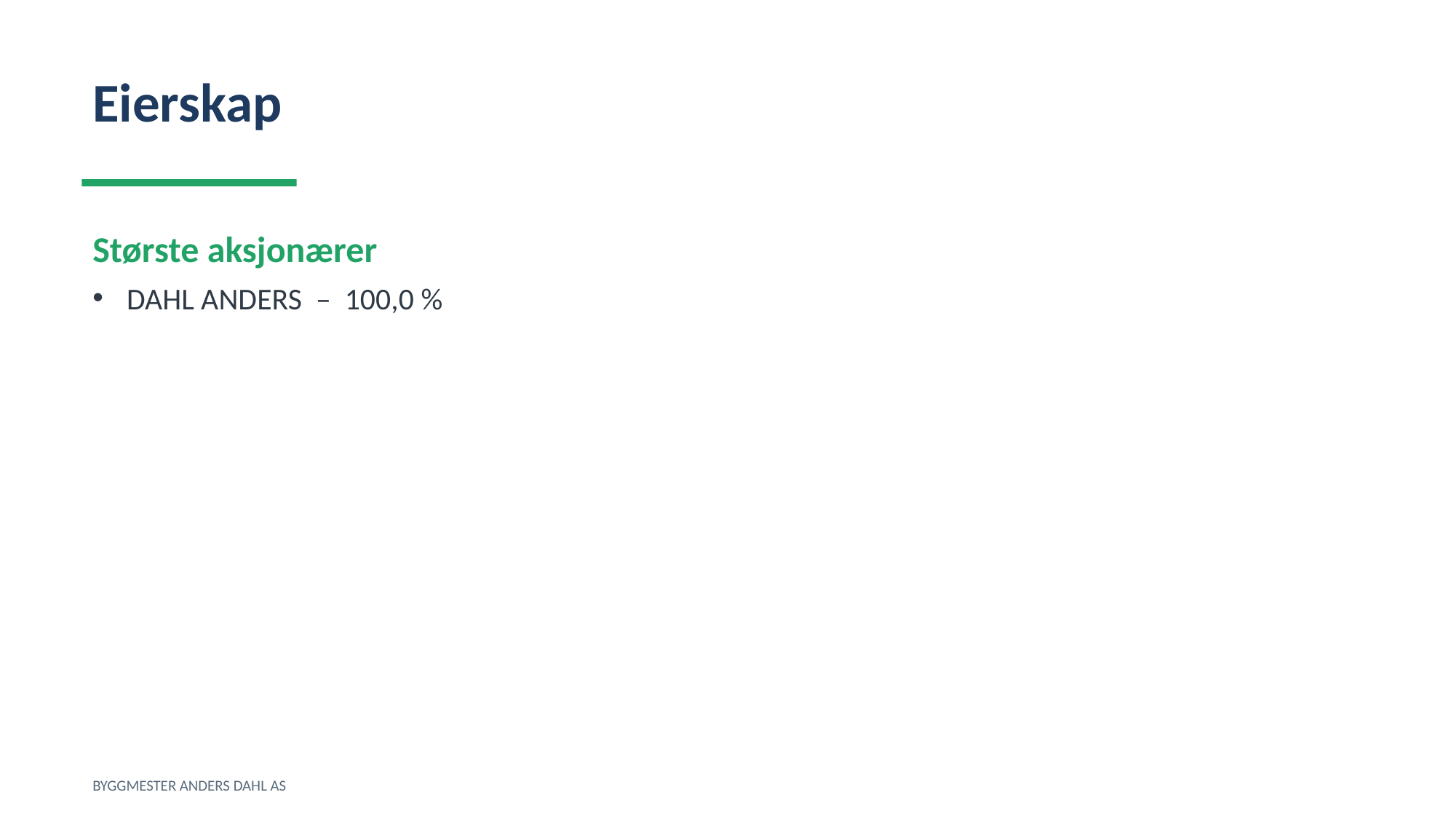

Eierskap

Største aksjonærer
DAHL ANDERS  –  100,0 %
BYGGMESTER ANDERS DAHL AS